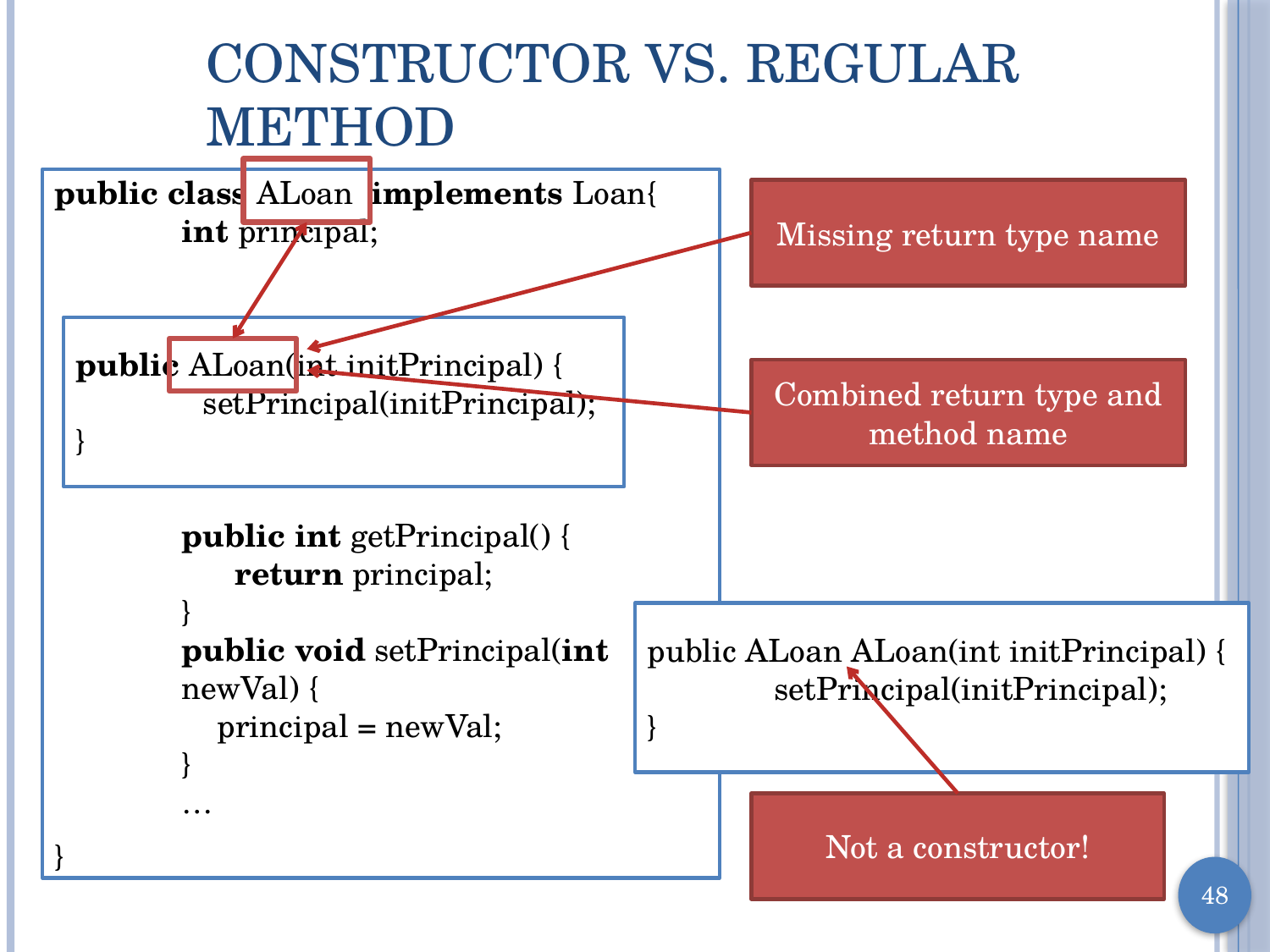

# Constructor vs. Regular Method

public class ALoan  implements Loan{
int principal;

public int getPrincipal() {
      return principal;
}
public void setPrincipal(int newVal) {
    principal = newVal;
}
…
}
Missing return type name
public ALoan(int initPrincipal) {
	setPrincipal(initPrincipal);
}

Combined return type and method name
public ALoan ALoan(int initPrincipal) {
	setPrincipal(initPrincipal);
}
Not a constructor!